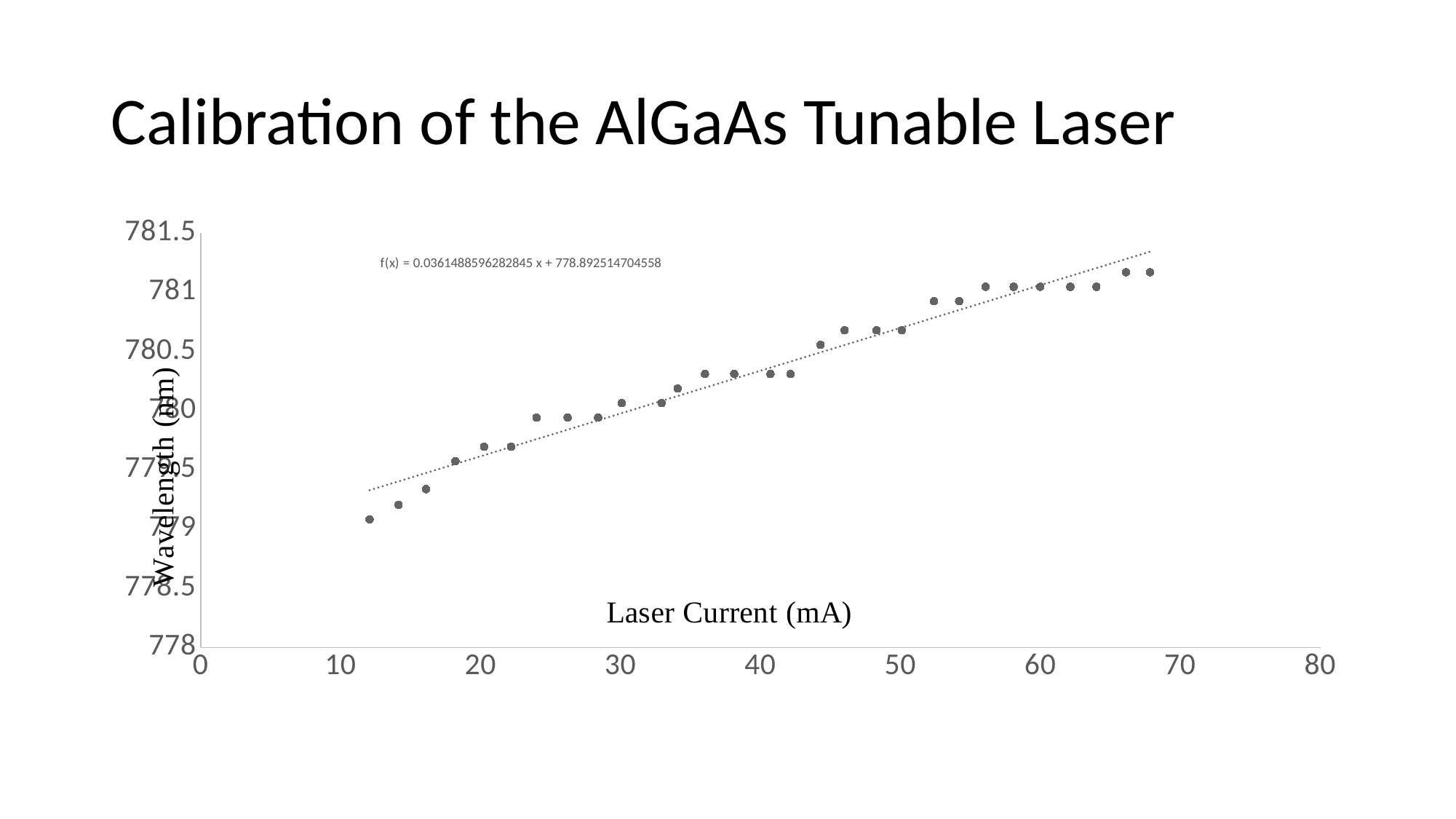

# Calibration of the AlGaAs Tunable Laser

### Chart

| Category |  |
|---|---|